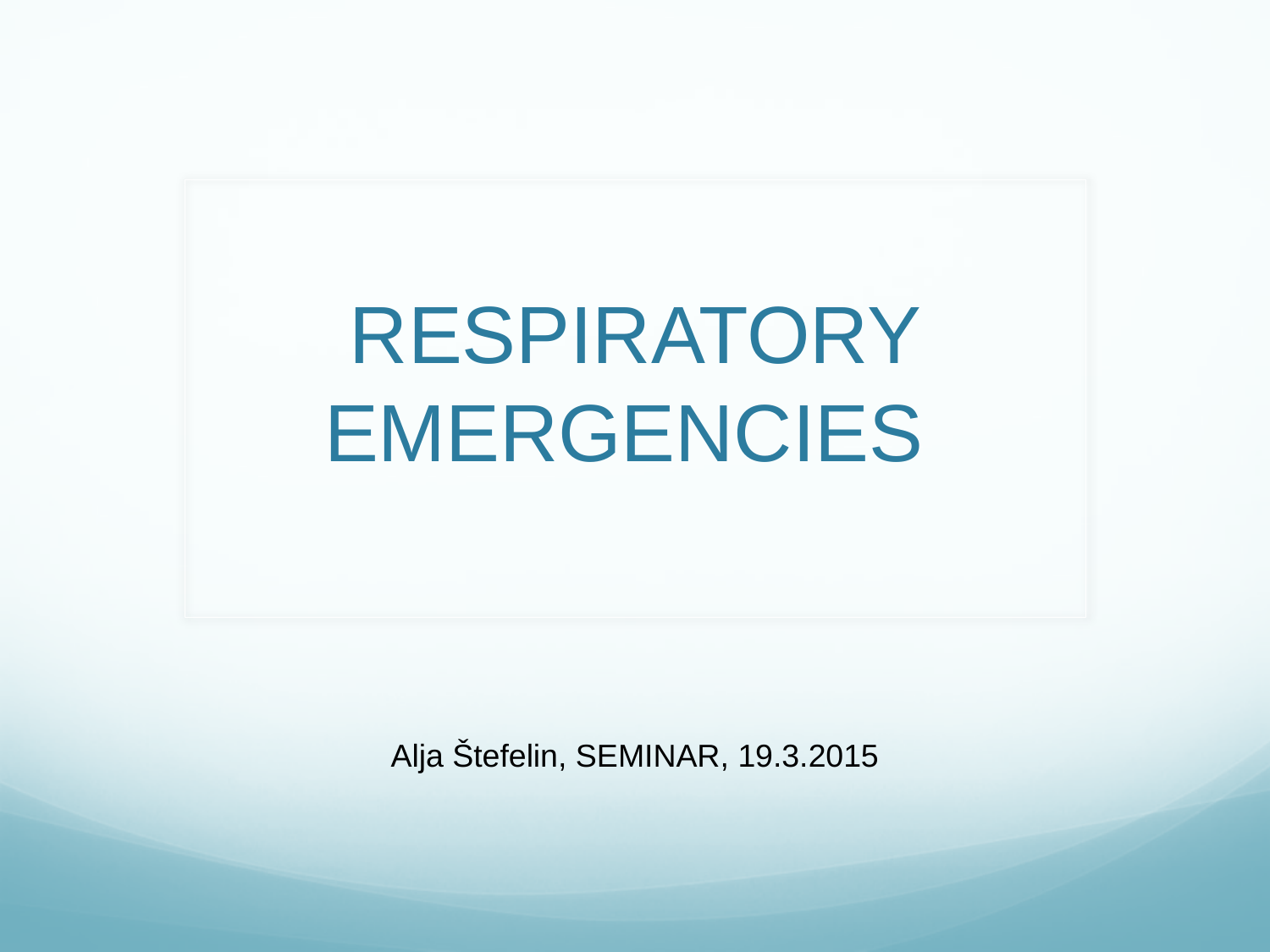

# RESPIRATORY EMERGENCIES
Alja Štefelin, SEMINAR, 19.3.2015